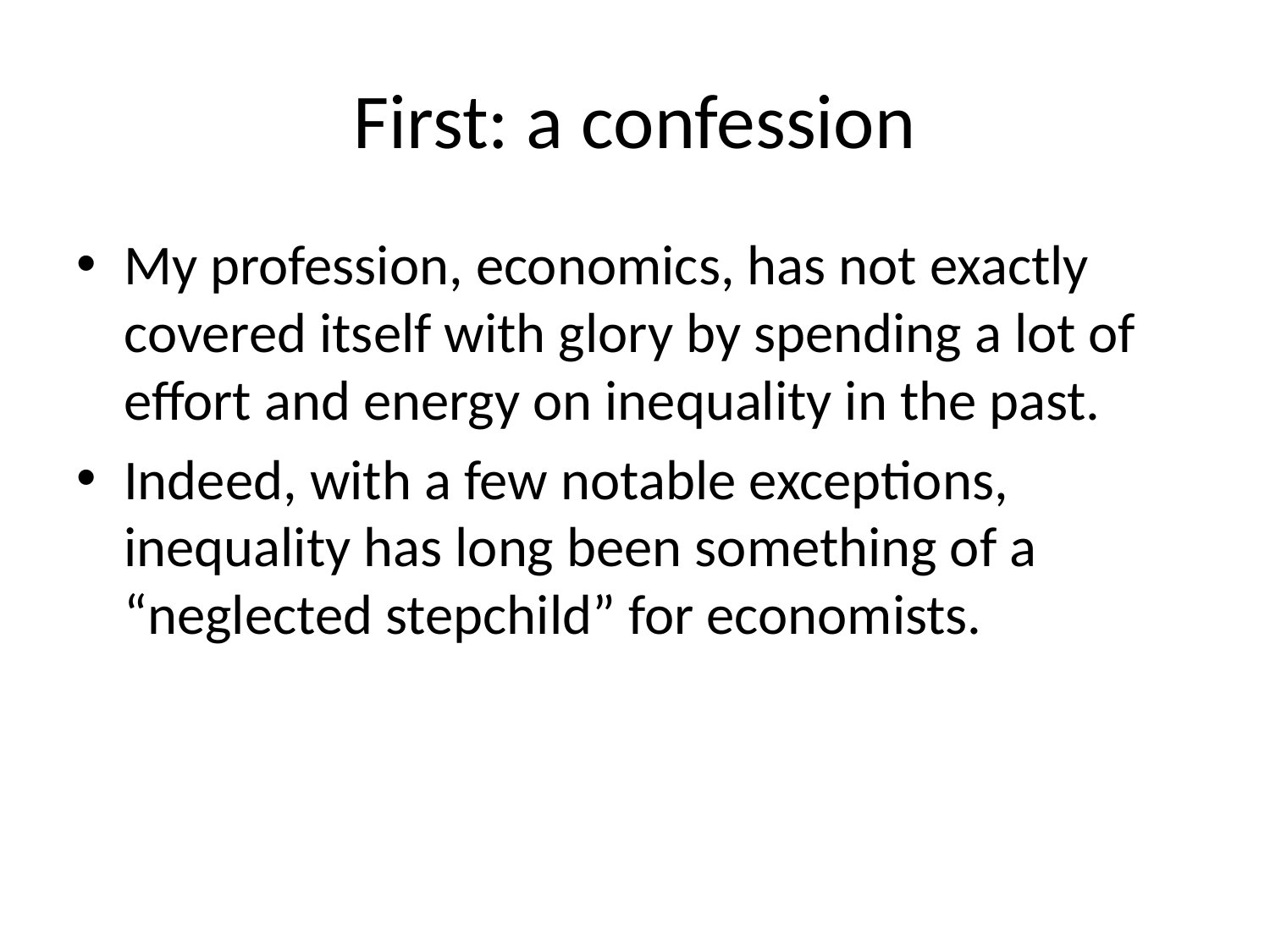

# First: a confession
My profession, economics, has not exactly covered itself with glory by spending a lot of effort and energy on inequality in the past.
Indeed, with a few notable exceptions, inequality has long been something of a “neglected stepchild” for economists.